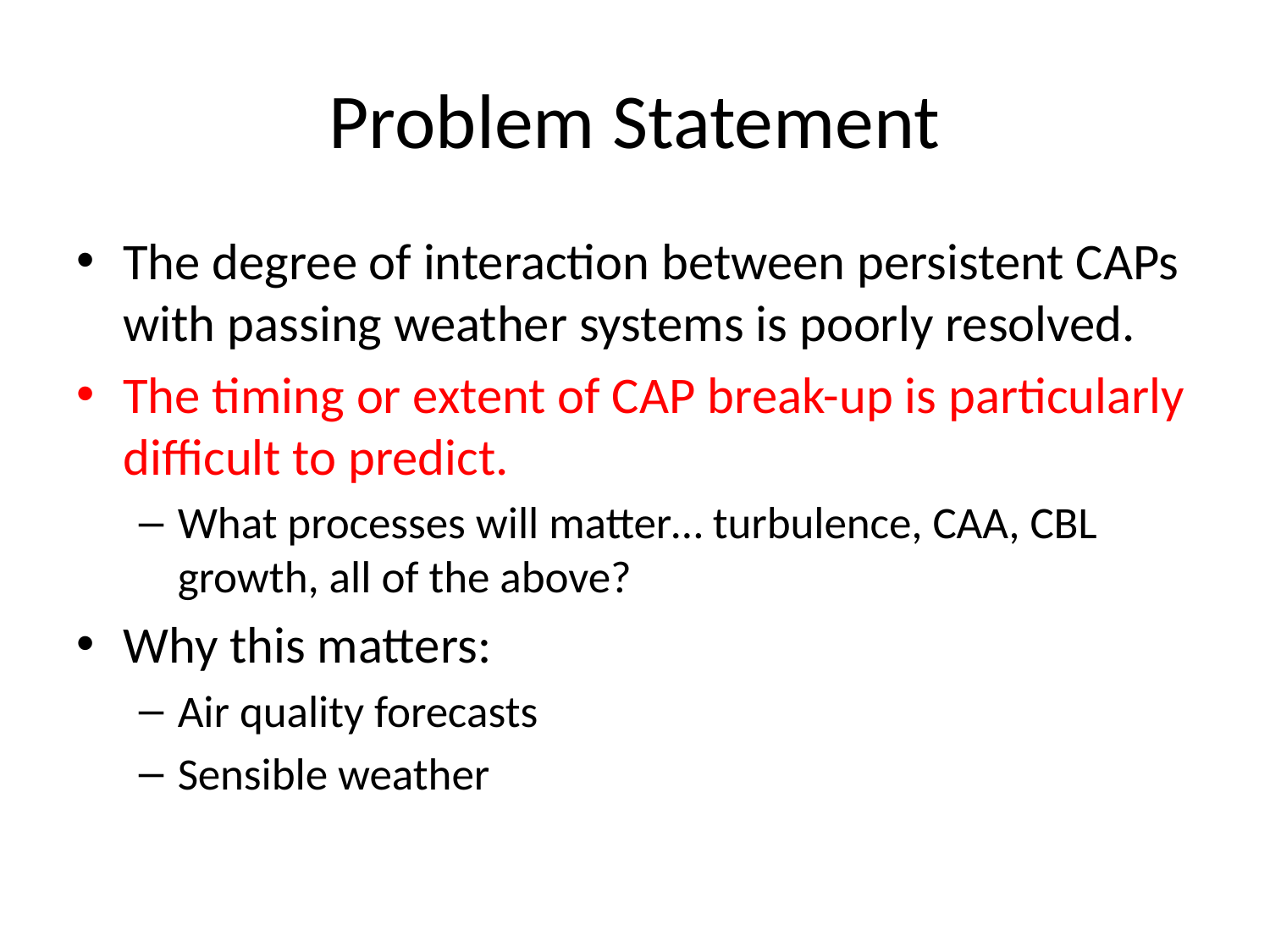

# Problem Statement
The degree of interaction between persistent CAPs with passing weather systems is poorly resolved.
The timing or extent of CAP break-up is particularly difficult to predict.
What processes will matter… turbulence, CAA, CBL growth, all of the above?
Why this matters:
Air quality forecasts
Sensible weather